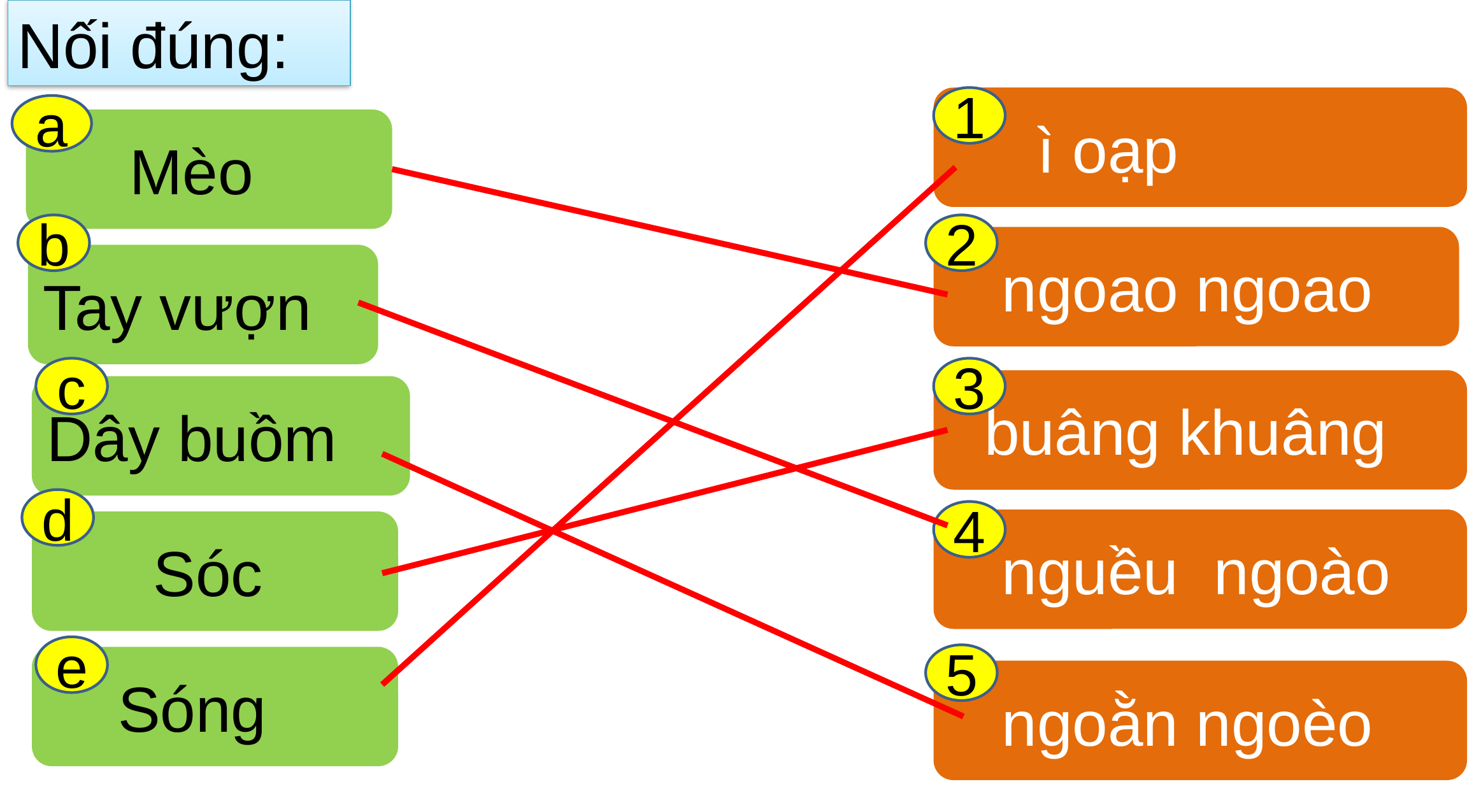

Nối đúng:
     ì oạp
1
a
     Mèo
b
2
   ngoao ngoao
Tay vượn
c
3
  buâng khuâng
Dây buồm
d
4
   nguều  ngoào
      Sóc
e
5
    Sóng
   ngoằn ngoèo